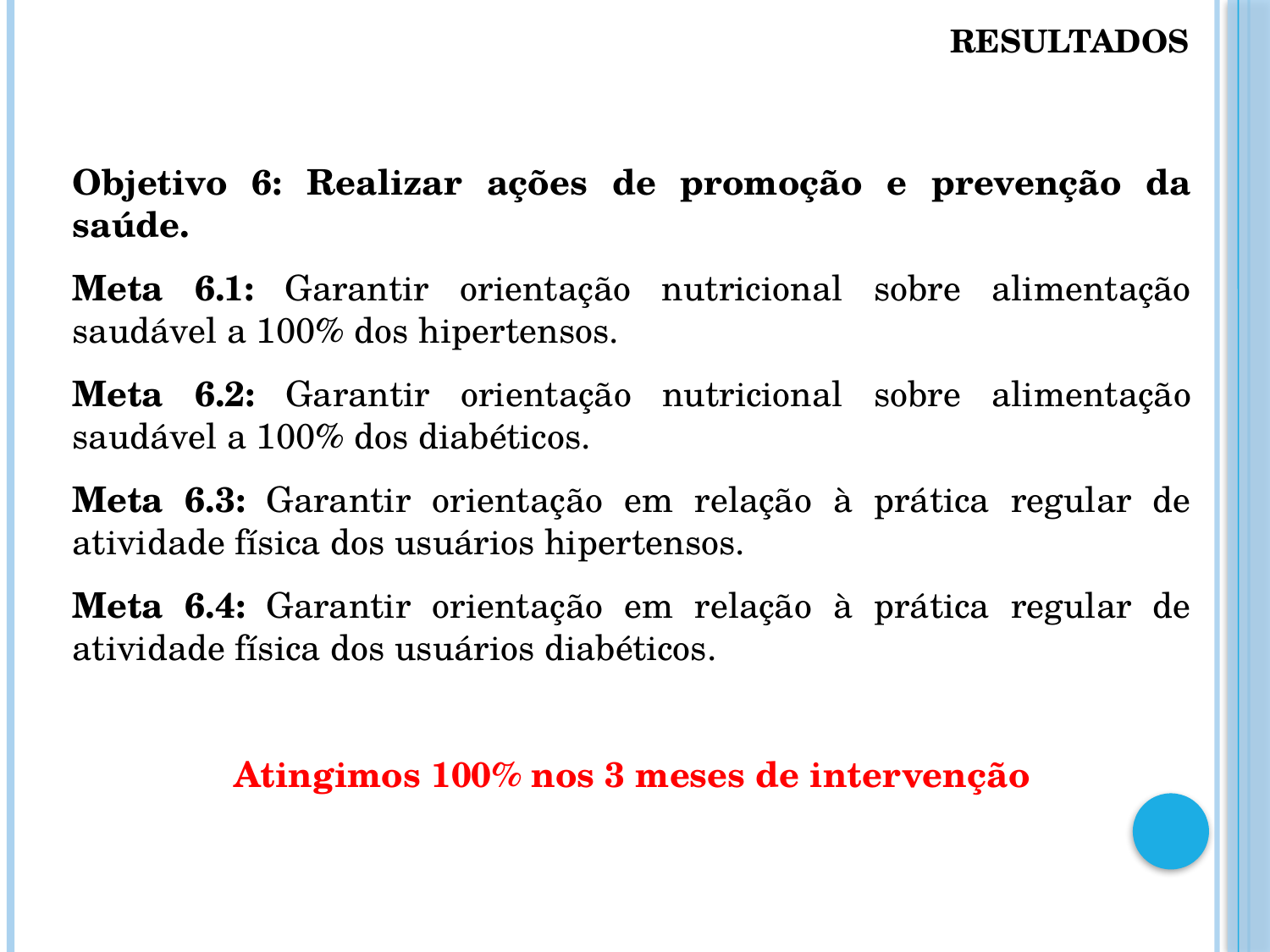

RESULTADOS
#

Objetivo 6: Realizar ações de promoção e prevenção da saúde.
Meta 6.1: Garantir orientação nutricional sobre alimentação saudável a 100% dos hipertensos.
Meta 6.2: Garantir orientação nutricional sobre alimentação saudável a 100% dos diabéticos.
Meta 6.3: Garantir orientação em relação à prática regular de atividade física dos usuários hipertensos.
Meta 6.4: Garantir orientação em relação à prática regular de atividade física dos usuários diabéticos.

Atingimos 100% nos 3 meses de intervenção